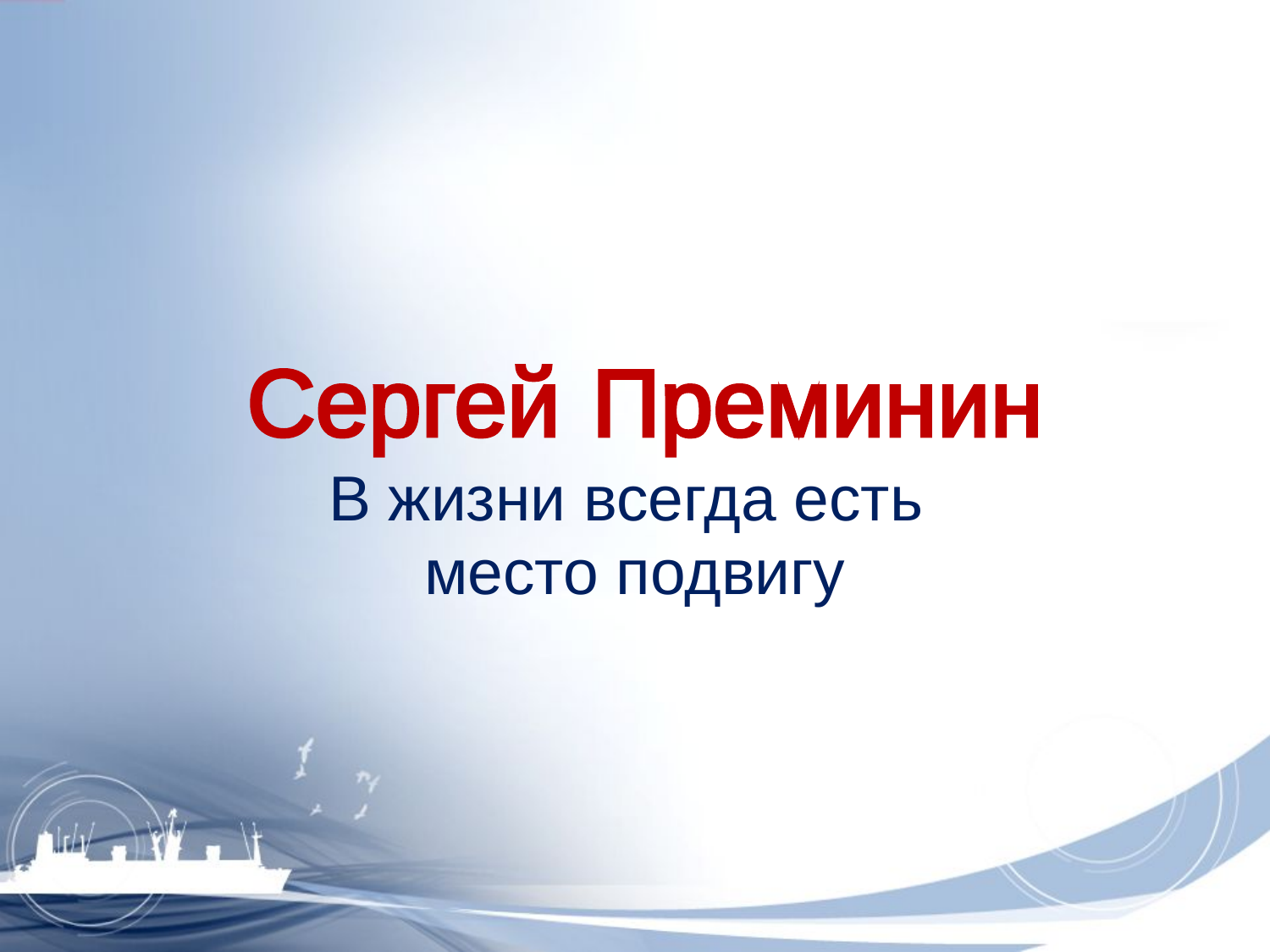

# Сергей Преминин
В жизни всегда есть
место подвигу